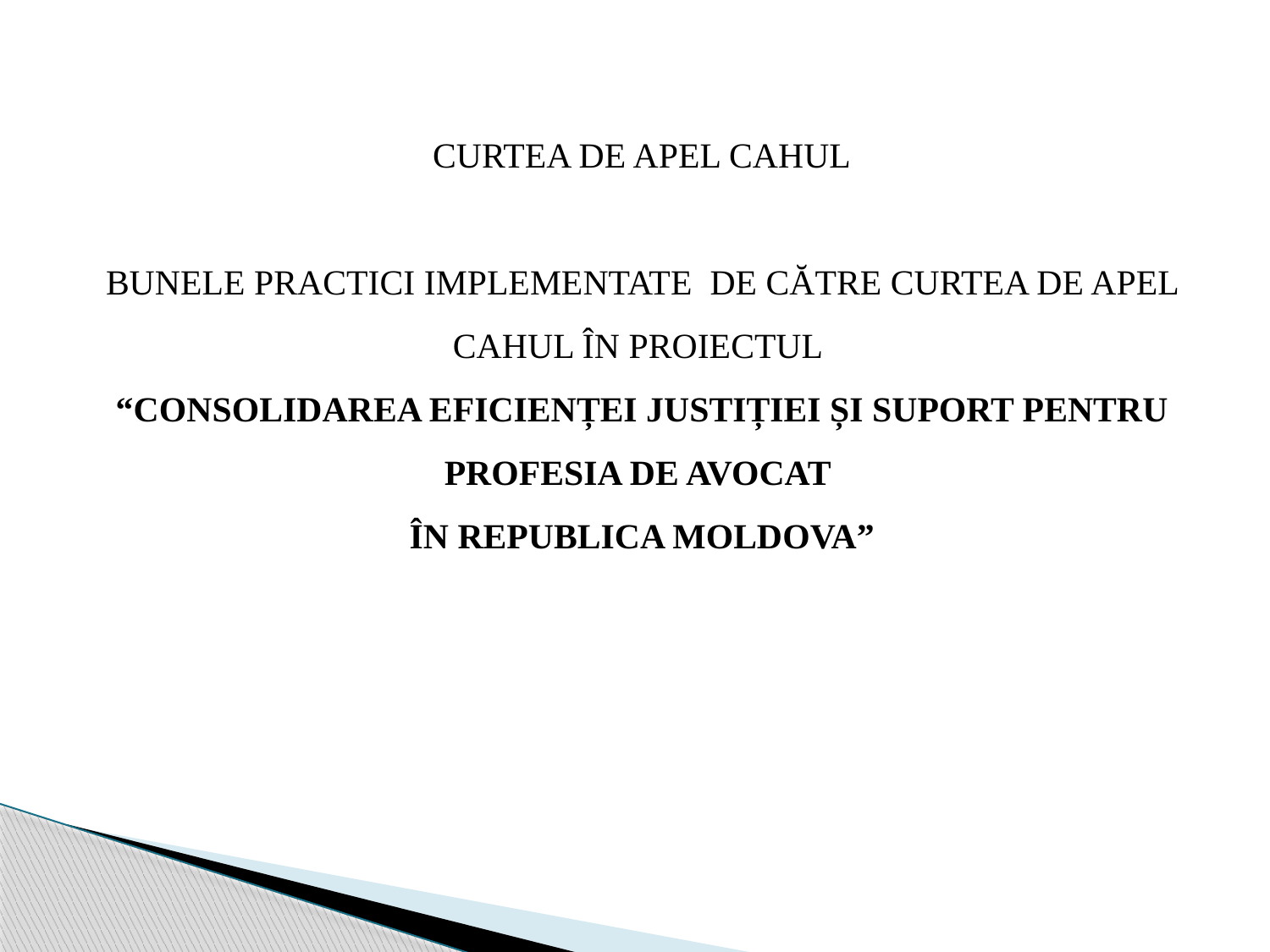

CURTEA DE APEL CAHUL
BUNELE PRACTICI IMPLEMENTATE  DE CĂTRE CURTEA DE APEL CAHUL ÎN PROIECTUL
“CONSOLIDAREA EFICIENȚEI JUSTIȚIEI ȘI SUPORT PENTRU PROFESIA DE AVOCAT
ÎN REPUBLICA MOLDOVA”